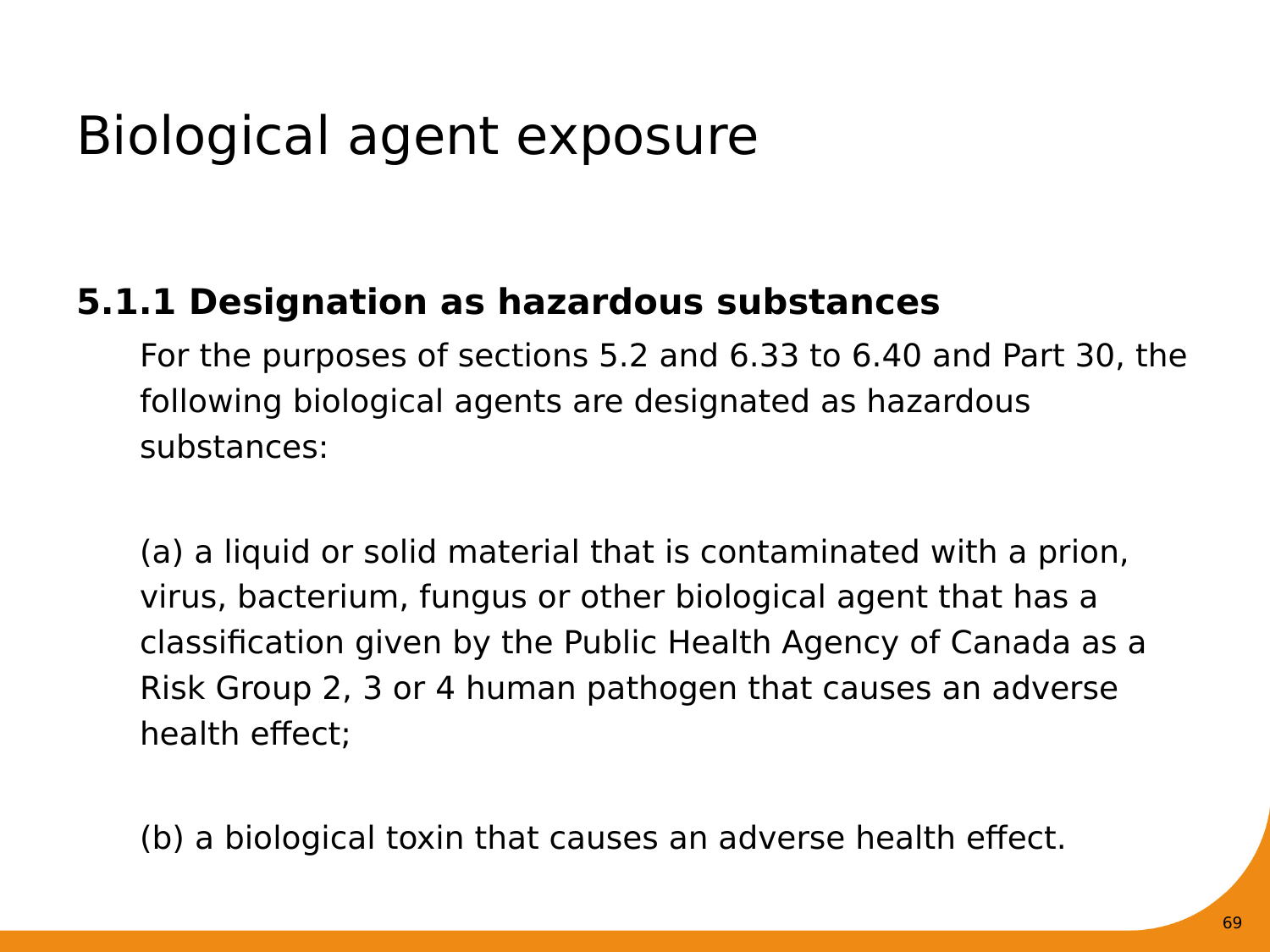

# Biological agent exposure
5.1.1 Designation as hazardous substances
For the purposes of sections 5.2 and 6.33 to 6.40 and Part 30, the following biological agents are designated as hazardous substances:

(a) a liquid or solid material that is contaminated with a prion, virus, bacterium, fungus or other biological agent that has a classification given by the Public Health Agency of Canada as a Risk Group 2, 3 or 4 human pathogen that causes an adverse health effect;

(b) a biological toxin that causes an adverse health effect.
69